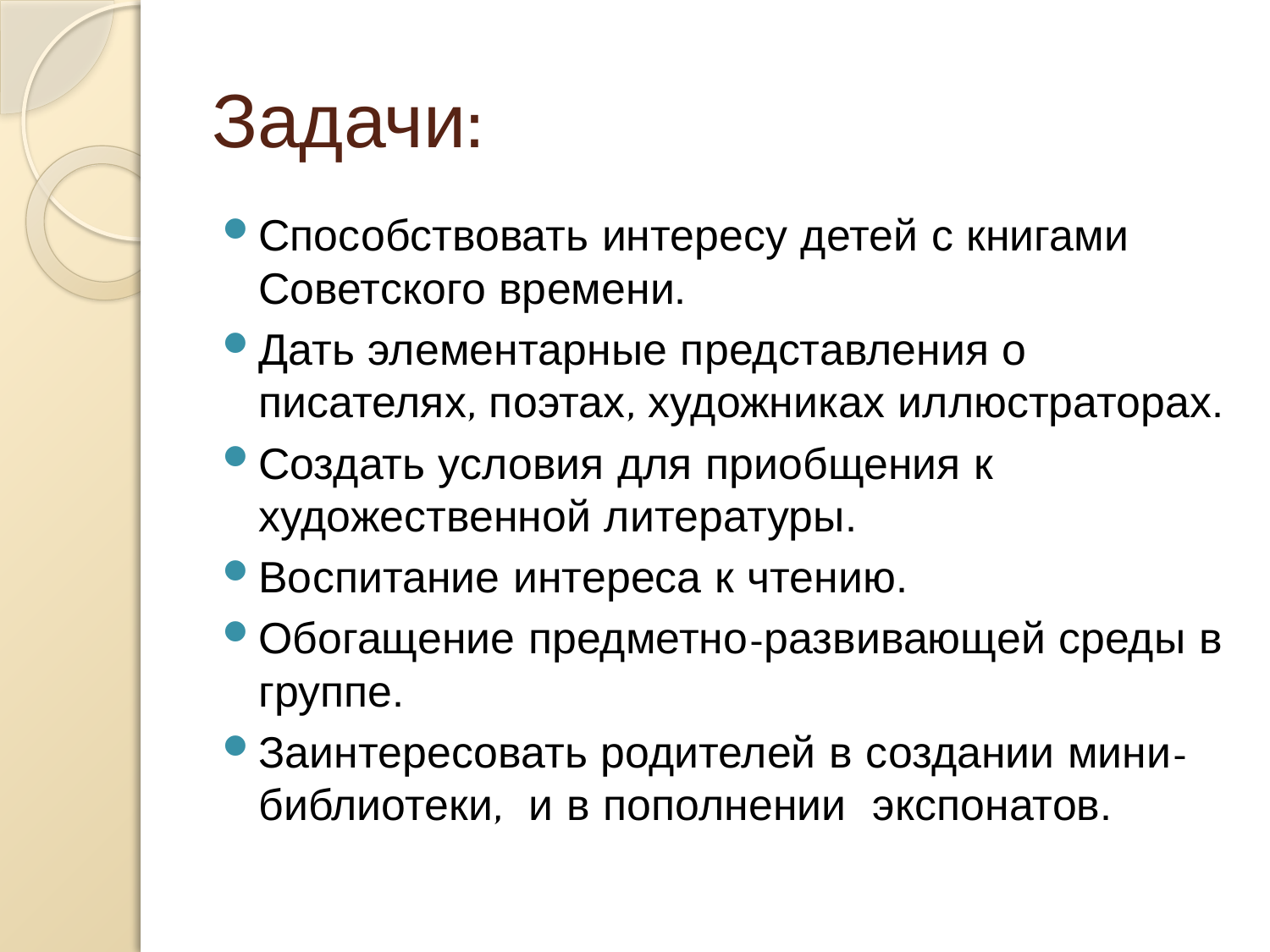

# Задачи:
Способствовать интересу детей с книгами Советского времени.
Дать элементарные представления о писателях, поэтах, художниках иллюстраторах.
Создать условия для приобщения к художественной литературы.
Воспитание интереса к чтению.
Обогащение предметно-развивающей среды в группе.
Заинтересовать родителей в создании мини-библиотеки,  и в пополнении  экспонатов.